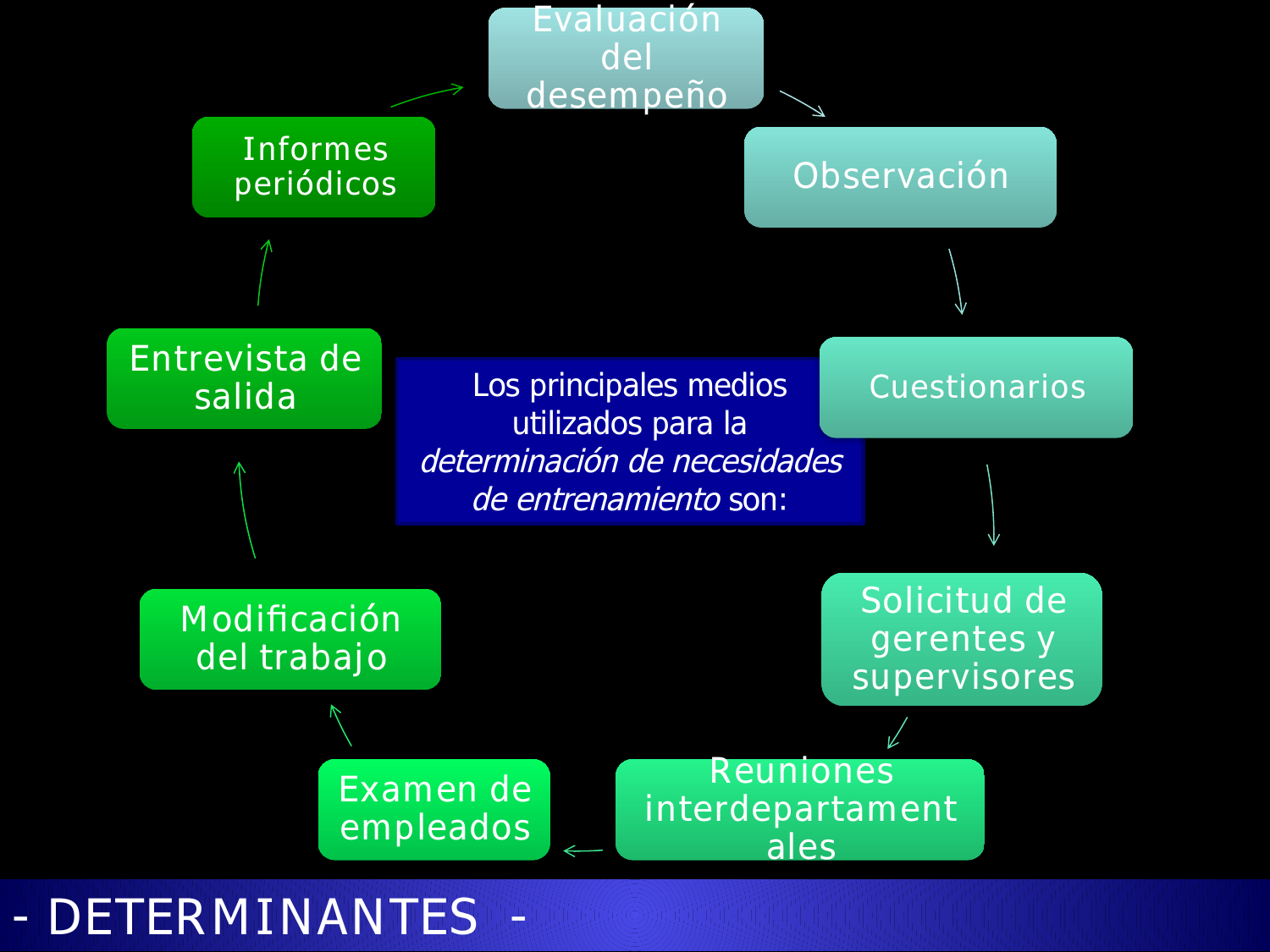

Evaluación del desempeño
Observación
Cuestionarios
Solicitud de gerentes y supervisores
Reuniones interdepartamentales
Examen de empleados
Modificación del trabajo
Entrevista de salida
Informes periódicos
Los principales medios utilizados para la determinación de necesidades de entrenamiento son:
- DETERMINANTES  -